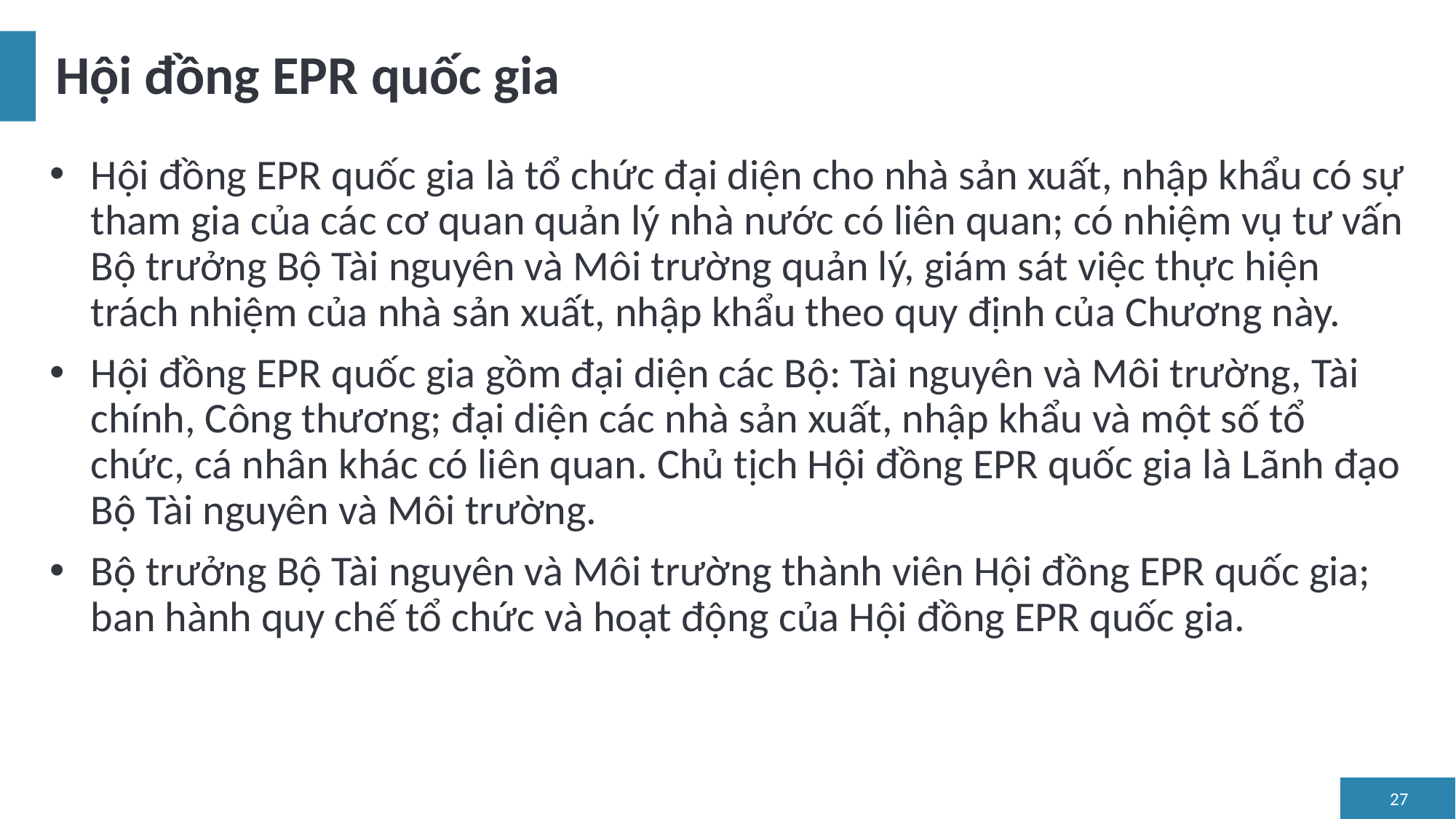

# Hội đồng EPR quốc gia
Hội đồng EPR quốc gia là tổ chức đại diện cho nhà sản xuất, nhập khẩu có sự tham gia của các cơ quan quản lý nhà nước có liên quan; có nhiệm vụ tư vấn Bộ trưởng Bộ Tài nguyên và Môi trường quản lý, giám sát việc thực hiện trách nhiệm của nhà sản xuất, nhập khẩu theo quy định của Chương này.
Hội đồng EPR quốc gia gồm đại diện các Bộ: Tài nguyên và Môi trường, Tài chính, Công thương; đại diện các nhà sản xuất, nhập khẩu và một số tổ chức, cá nhân khác có liên quan. Chủ tịch Hội đồng EPR quốc gia là Lãnh đạo Bộ Tài nguyên và Môi trường.
Bộ trưởng Bộ Tài nguyên và Môi trường thành viên Hội đồng EPR quốc gia; ban hành quy chế tổ chức và hoạt động của Hội đồng EPR quốc gia.
27